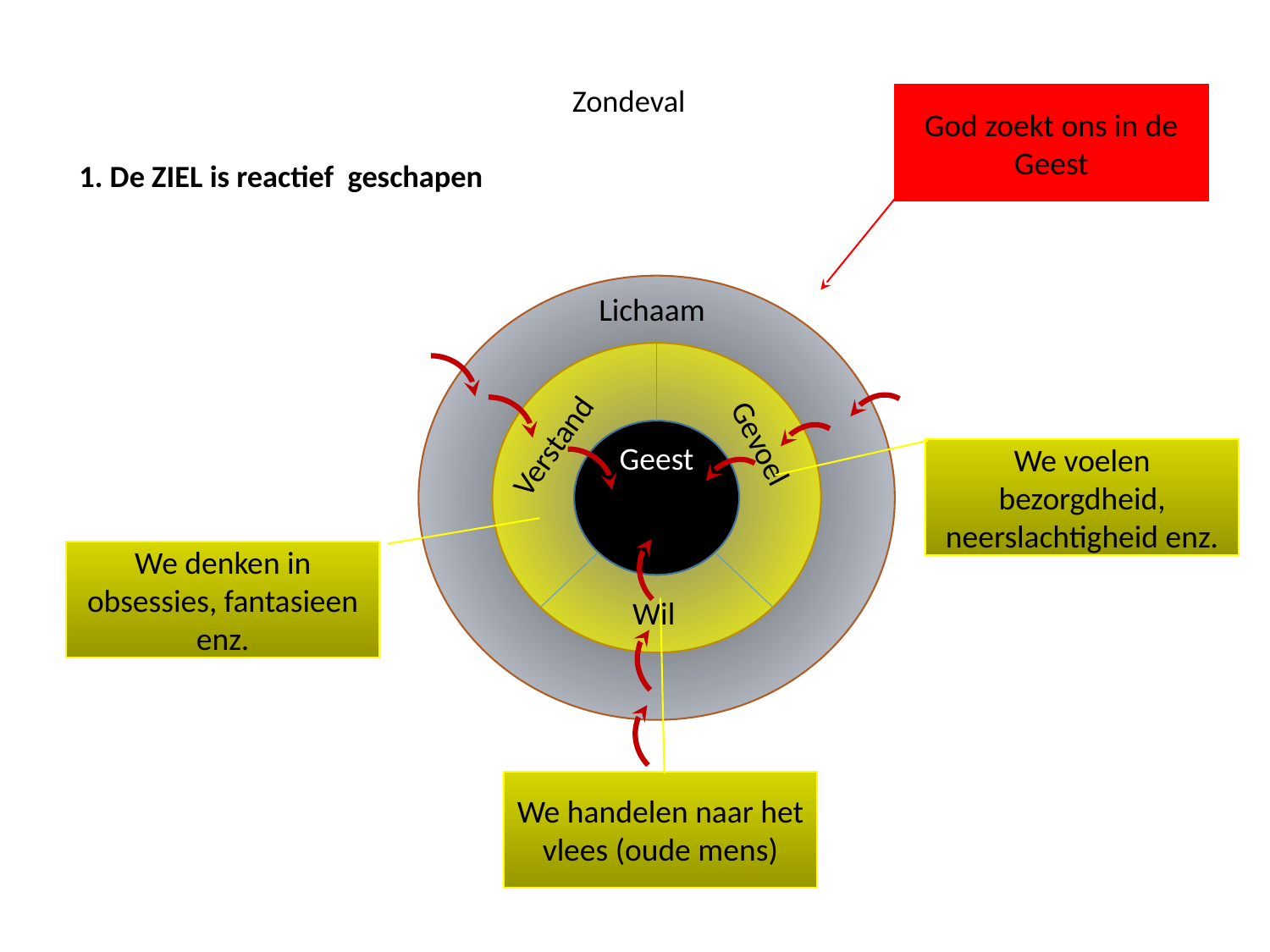

Zondeval
God zoekt ons in de Geest
1. De ZIEL is reactief  geschapen

Lichaam

Verstand

Geest
We voelen bezorgdheid, neerslachtigheid enz.
Gevoel

We denken in obsessies, fantasieen enz.
Wil

We handelen naar het vlees (oude mens)